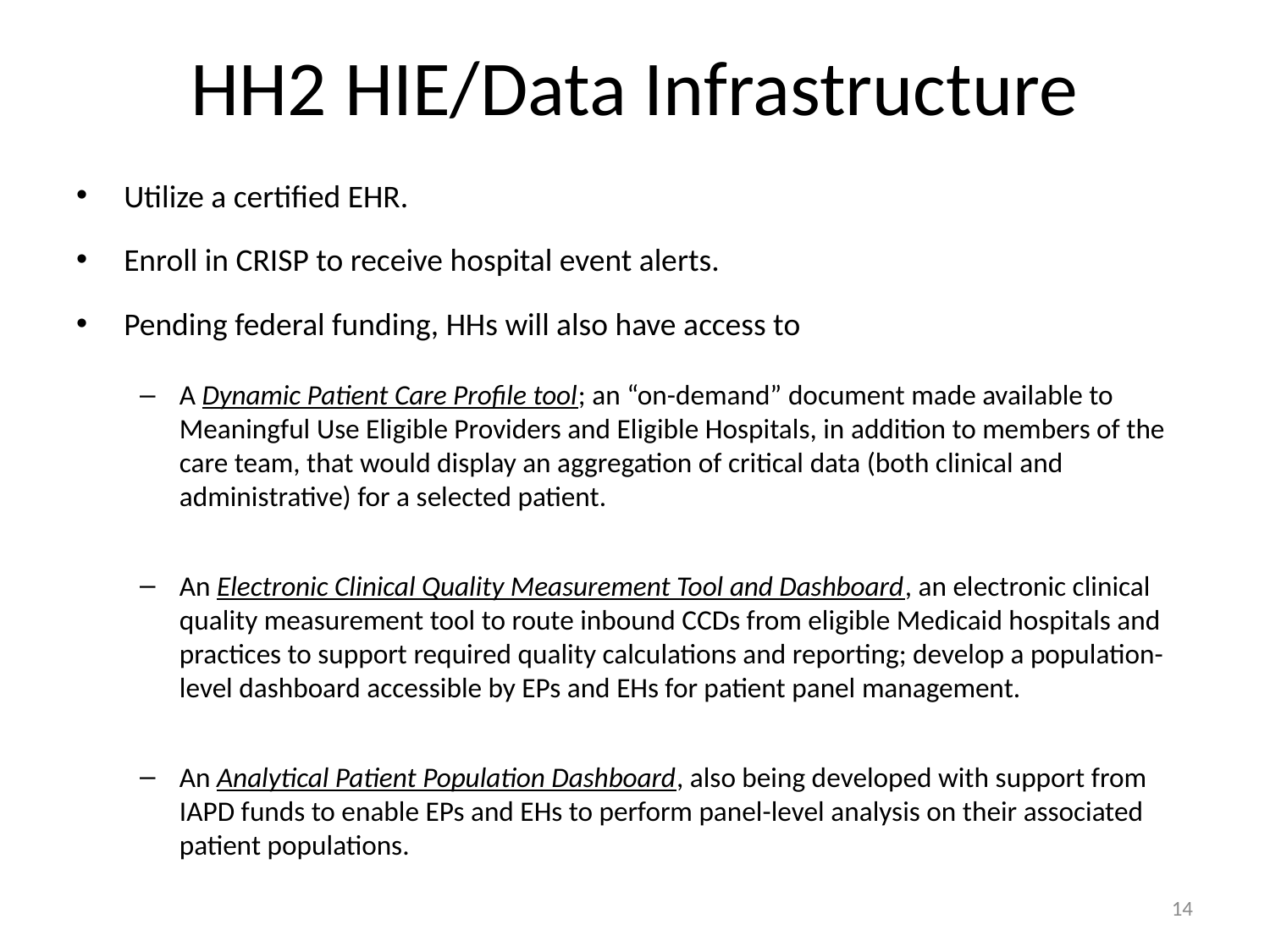

# HH2 HIE/Data Infrastructure
Utilize a certified EHR.

Enroll in CRISP to receive hospital event alerts.

Pending federal funding, HHs will also have access to

A Dynamic Patient Care Profile tool; an “on-demand” document made available to Meaningful Use Eligible Providers and Eligible Hospitals, in addition to members of the care team, that would display an aggregation of critical data (both clinical and administrative) for a selected patient.

An Electronic Clinical Quality Measurement Tool and Dashboard, an electronic clinical quality measurement tool to route inbound CCDs from eligible Medicaid hospitals and practices to support required quality calculations and reporting; develop a population-level dashboard accessible by EPs and EHs for patient panel management.

An Analytical Patient Population Dashboard, also being developed with support from IAPD funds to enable EPs and EHs to perform panel-level analysis on their associated patient populations.

14